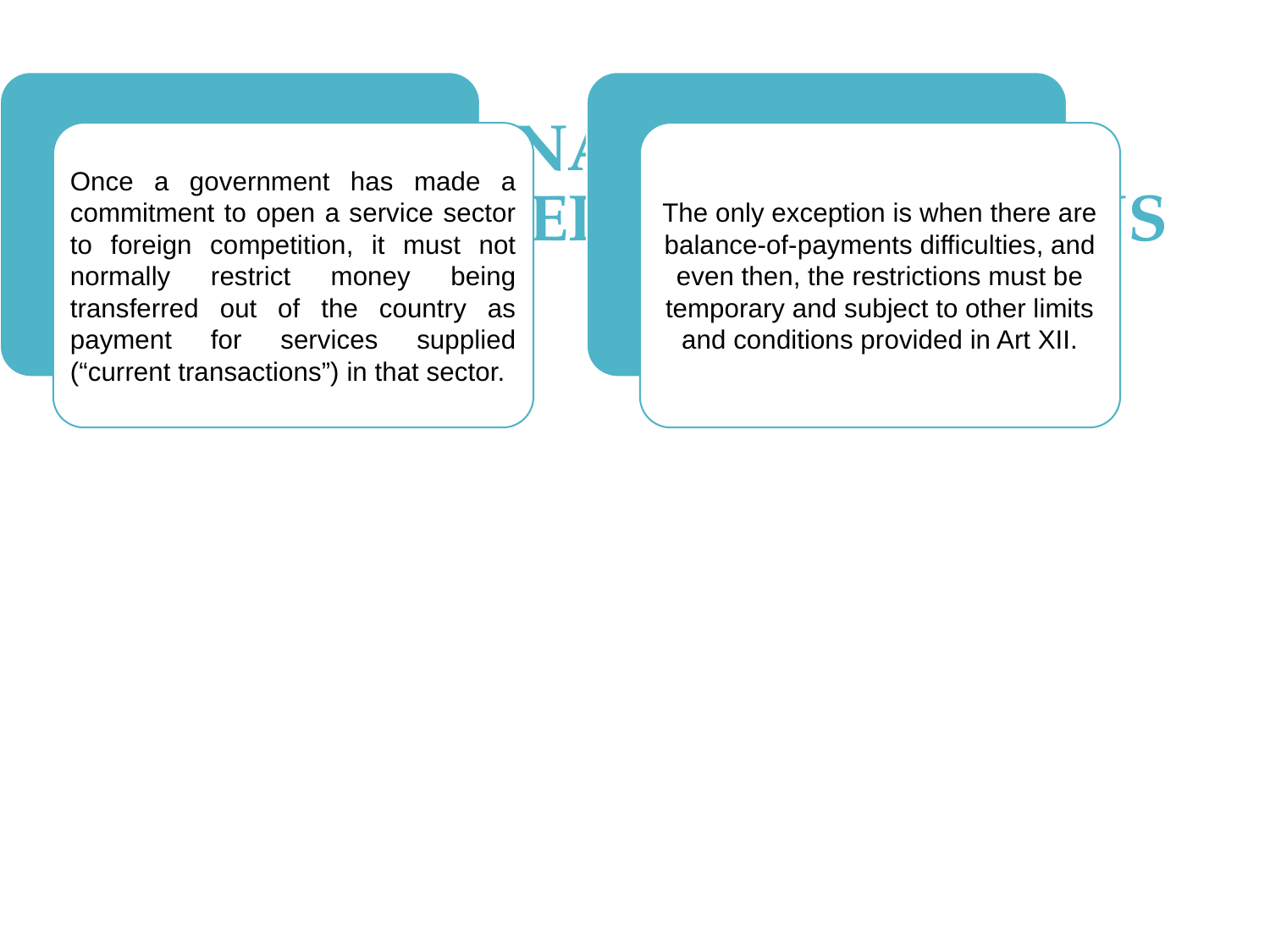

# INTERNATIONAL PAYMENTS AND TRANSFERS  OBLIGATIONS
Once a government has made a commitment to open a service sector to foreign competition, it must not normally restrict money being transferred out of the country as payment for services supplied (“current transactions”) in that sector.
The only exception is when there are balance-of-payments difficulties, and even then, the restrictions must be temporary and subject to other limits and conditions provided in Art XII.